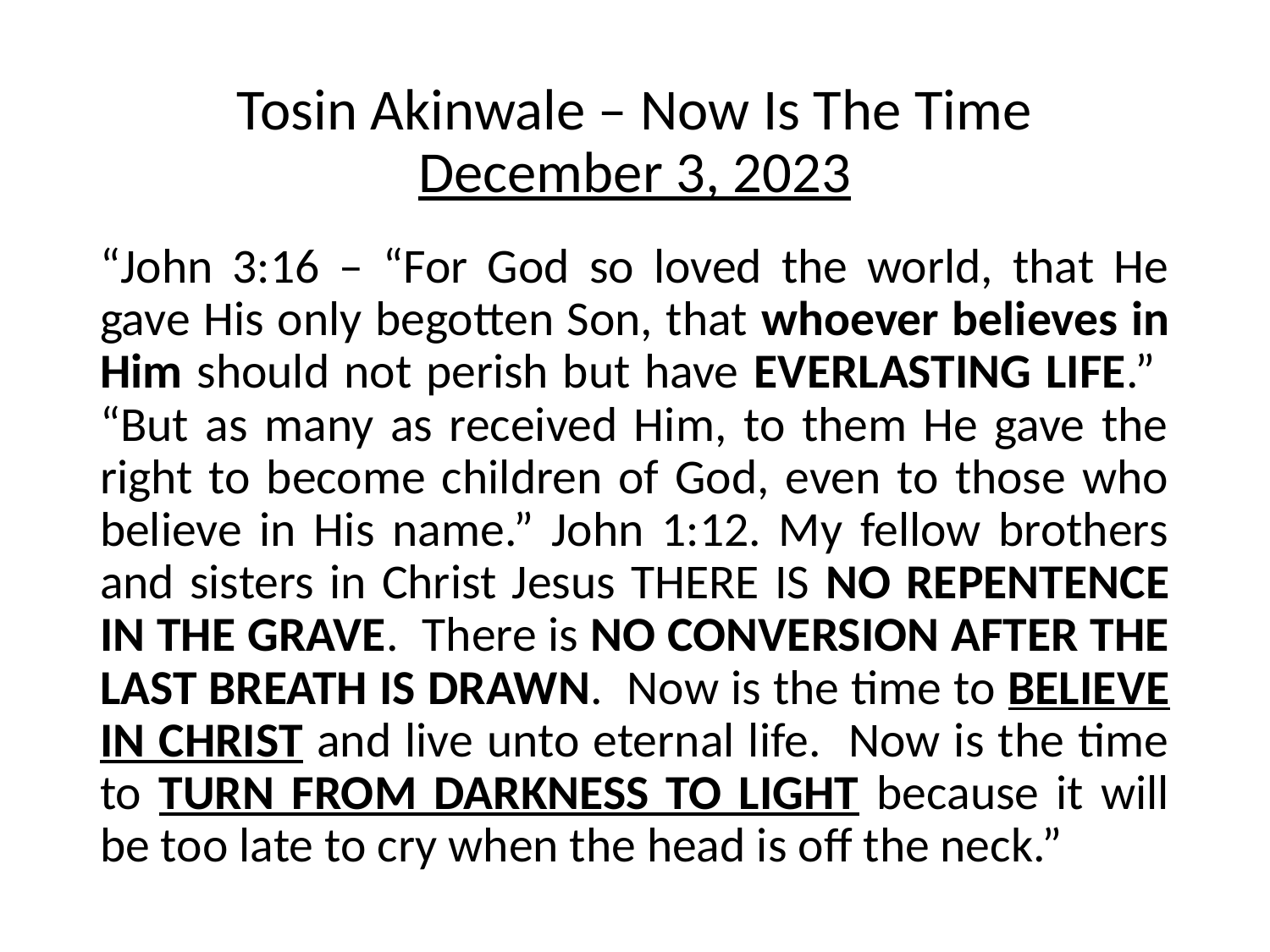

# Tosin Akinwale – Now Is The Time December 3, 2023
“John 3:16 – “For God so loved the world, that He gave His only begotten Son, that whoever believes in Him should not perish but have EVERLASTING LIFE.”  “But as many as received Him, to them He gave the right to become children of God, even to those who believe in His name.” John 1:12. My fellow brothers and sisters in Christ Jesus THERE IS NO REPENTENCE IN THE GRAVE.  There is NO CONVERSION AFTER THE LAST BREATH IS DRAWN.  Now is the time to BELIEVE IN CHRIST and live unto eternal life.  Now is the time to TURN FROM DARKNESS TO LIGHT because it will be too late to cry when the head is off the neck.”